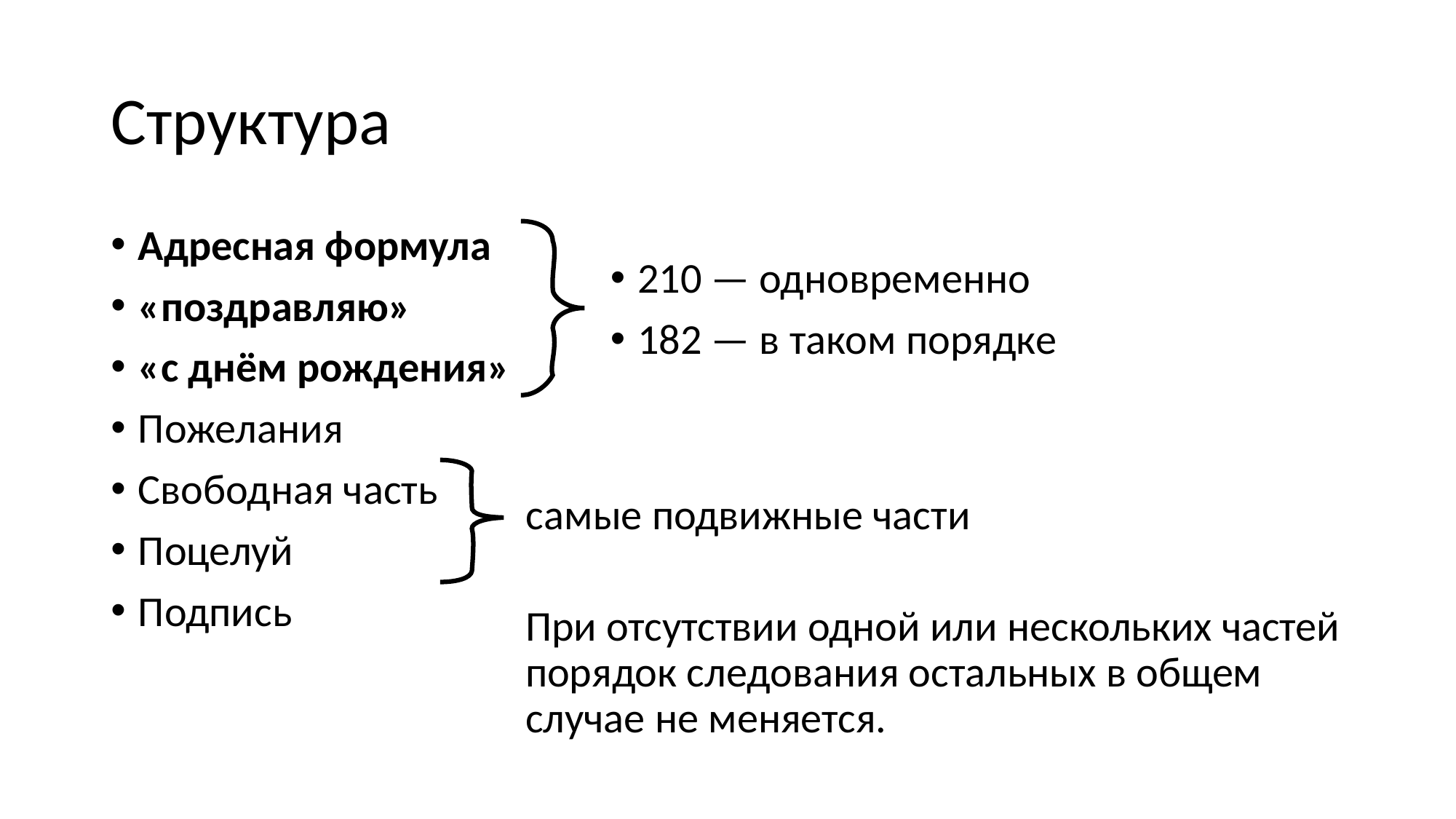

# Структура
Адресная формула
«поздравляю»
«с днём рождения»
Пожелания
Свободная часть
Поцелуй
Подпись

210 — одновременно
182 — в таком порядке

самые подвижные части
При отсутствии одной или нескольких частей порядок следования остальных в общем случае не меняется.